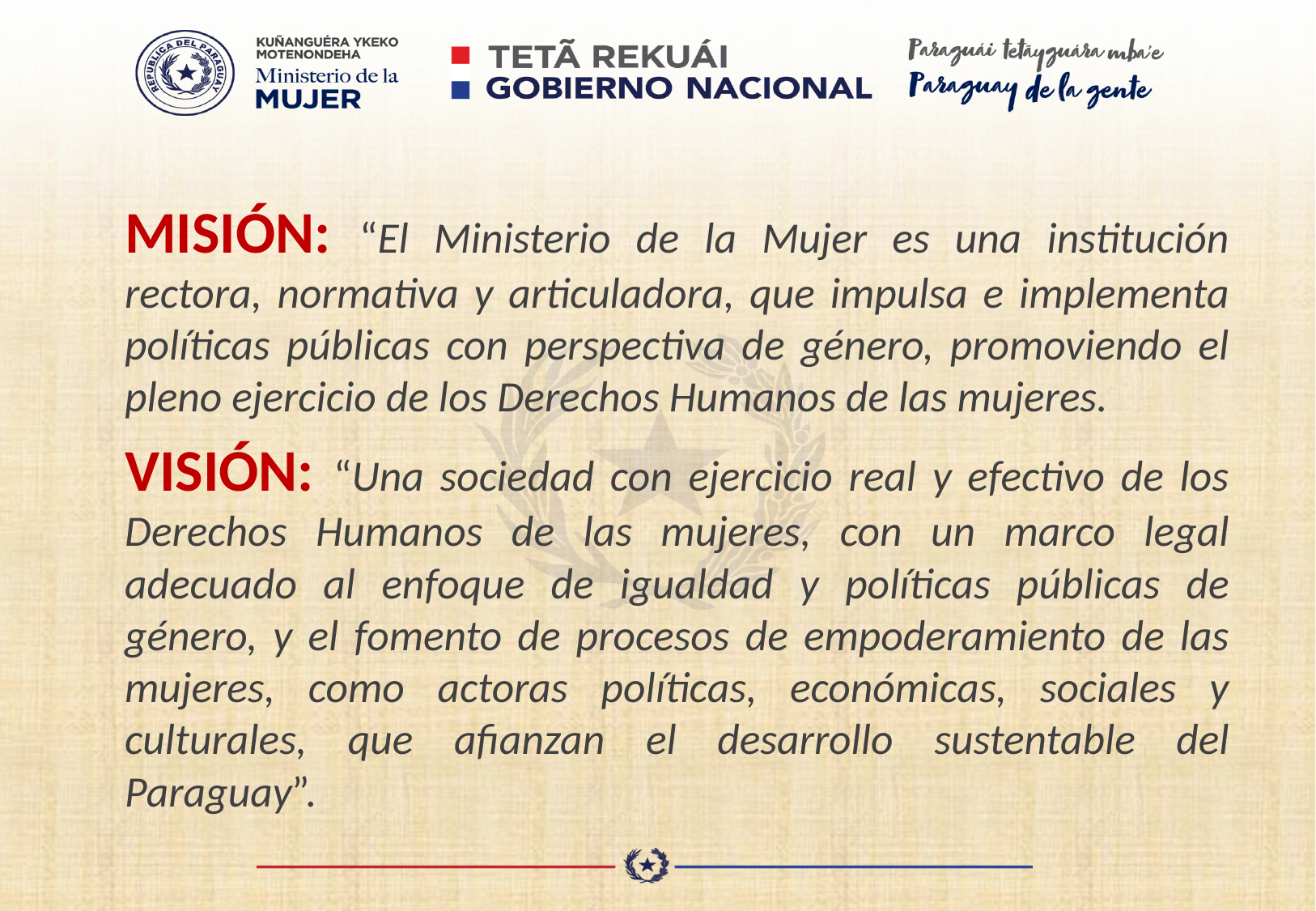

MISIÓN: “El Ministerio de la Mujer es una institución rectora, normativa y articuladora, que impulsa e implementa políticas públicas con perspectiva de género, promoviendo el pleno ejercicio de los Derechos Humanos de las mujeres.
VISIÓN: “Una sociedad con ejercicio real y efectivo de los Derechos Humanos de las mujeres, con un marco legal adecuado al enfoque de igualdad y políticas públicas de género, y el fomento de procesos de empoderamiento de las mujeres, como actoras políticas, económicas, sociales y culturales, que afianzan el desarrollo sustentable del Paraguay”.